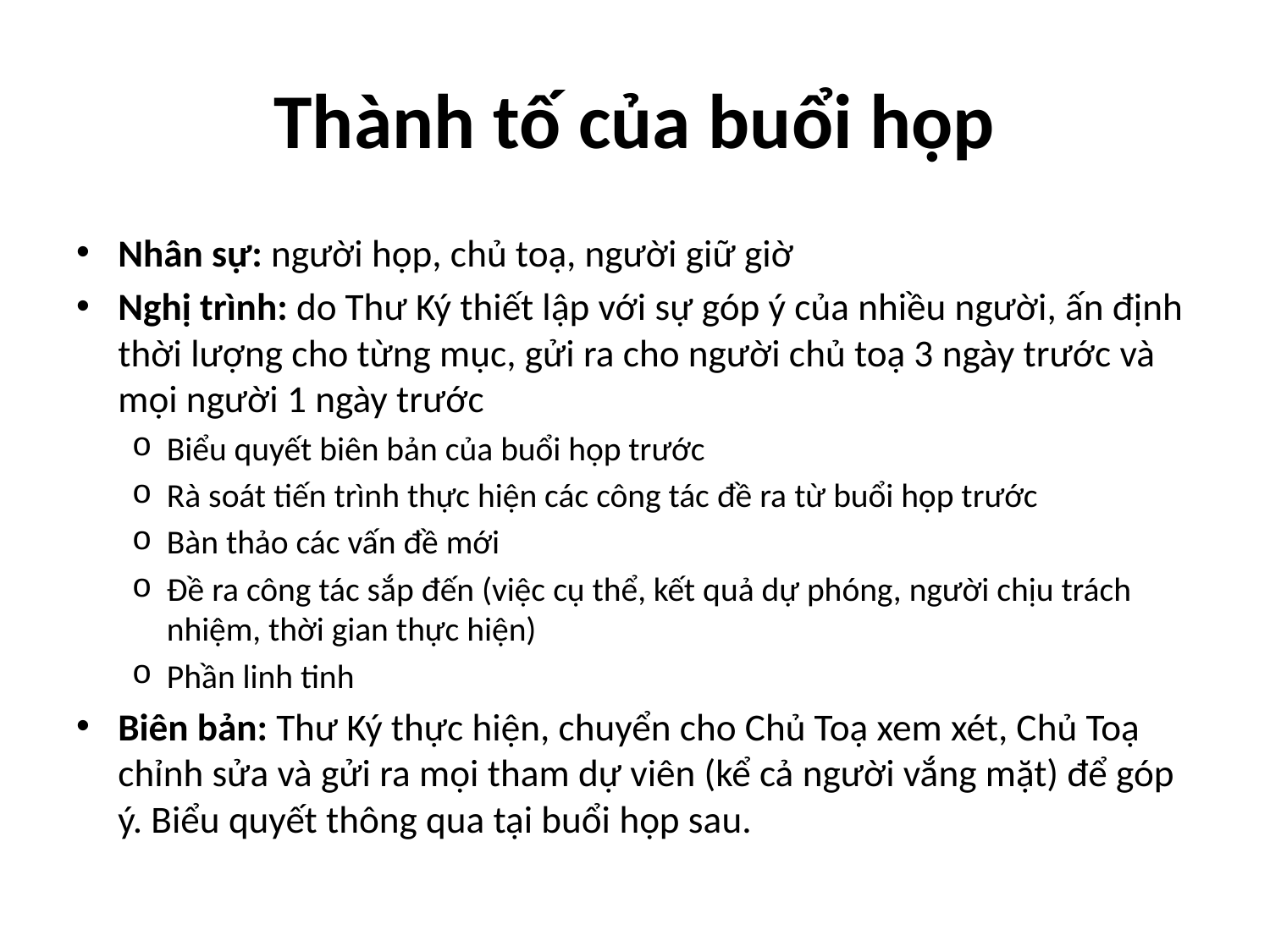

# Thành tố của buổi họp
Nhân sự: người họp, chủ toạ, người giữ giờ
Nghị trình: do Thư Ký thiết lập với sự góp ý của nhiều người, ấn định thời lượng cho từng mục, gửi ra cho người chủ toạ 3 ngày trước và mọi người 1 ngày trước
Biểu quyết biên bản của buổi họp trước
Rà soát tiến trình thực hiện các công tác đề ra từ buổi họp trước
Bàn thảo các vấn đề mới
Đề ra công tác sắp đến (việc cụ thể, kết quả dự phóng, người chịu trách nhiệm, thời gian thực hiện)
Phần linh tinh
Biên bản: Thư Ký thực hiện, chuyển cho Chủ Toạ xem xét, Chủ Toạ chỉnh sửa và gửi ra mọi tham dự viên (kể cả người vắng mặt) để góp ý. Biểu quyết thông qua tại buổi họp sau.